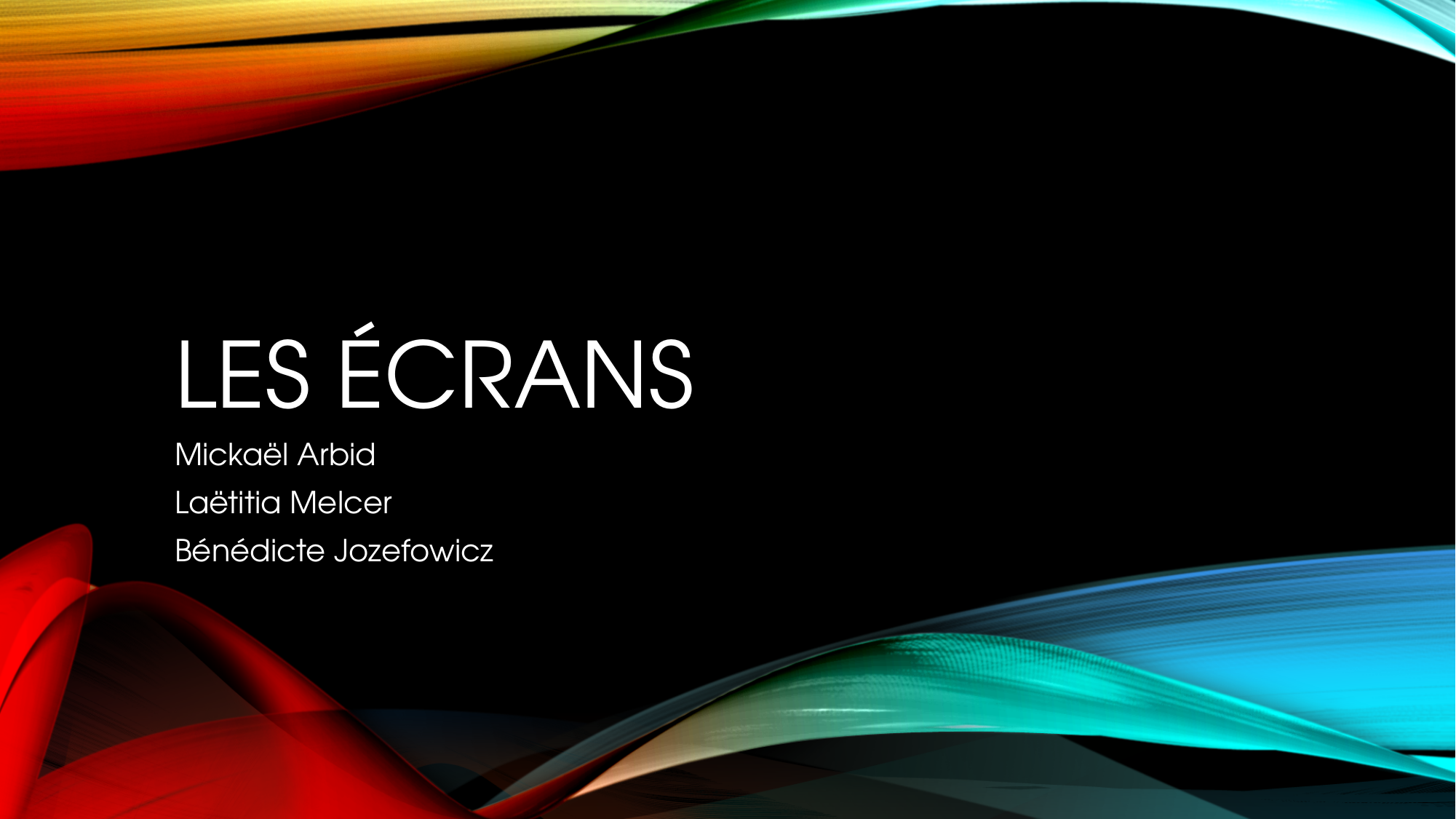

# Les écrans
Mickaël Arbid
Laëtitia Melcer
Bénédicte Jozefowicz